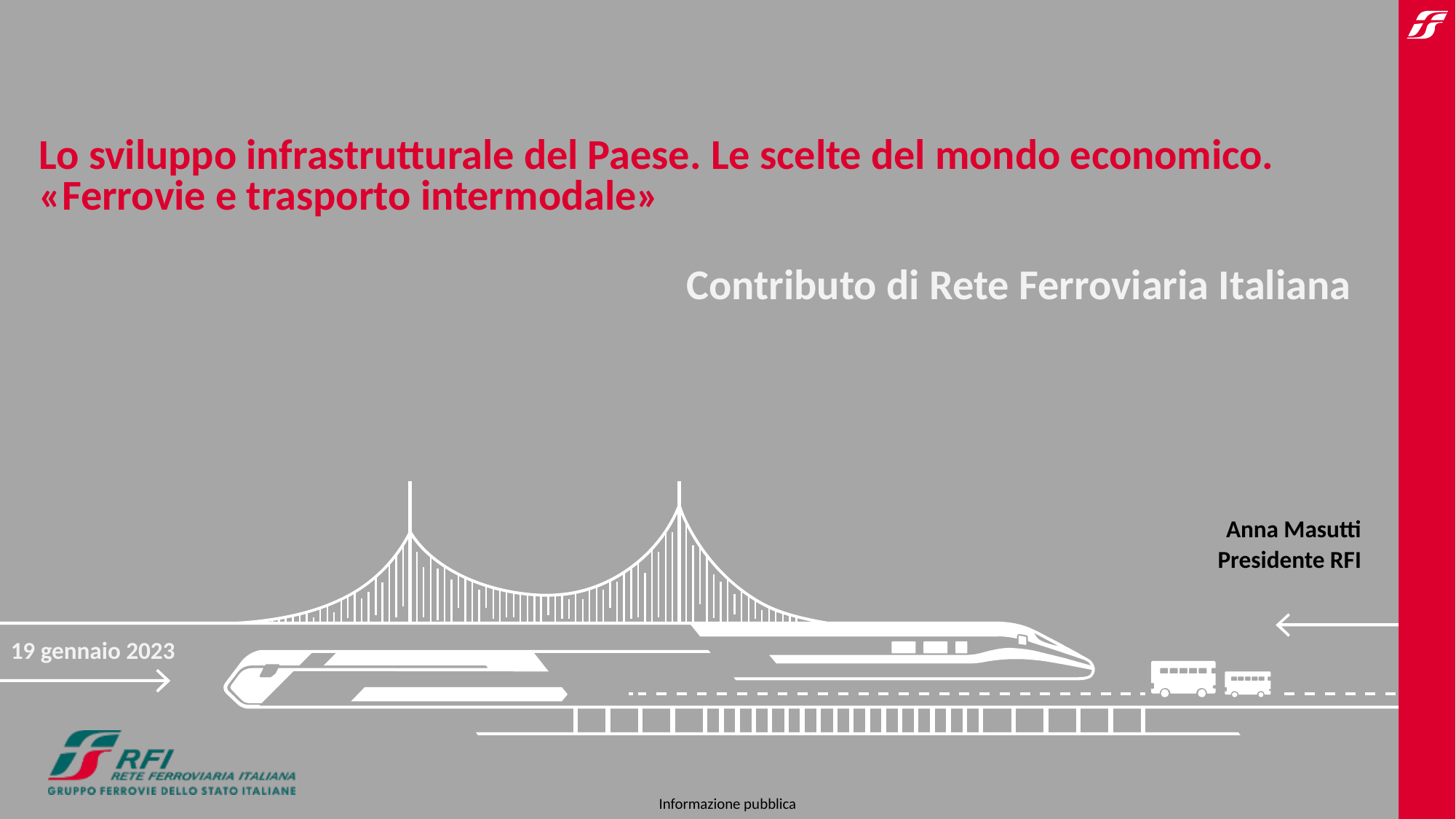

# Lo sviluppo infrastrutturale del Paese. Le scelte del mondo economico. «Ferrovie e trasporto intermodale»
Contributo di Rete Ferroviaria Italiana
Anna Masutti
Presidente RFI
19 gennaio 2023